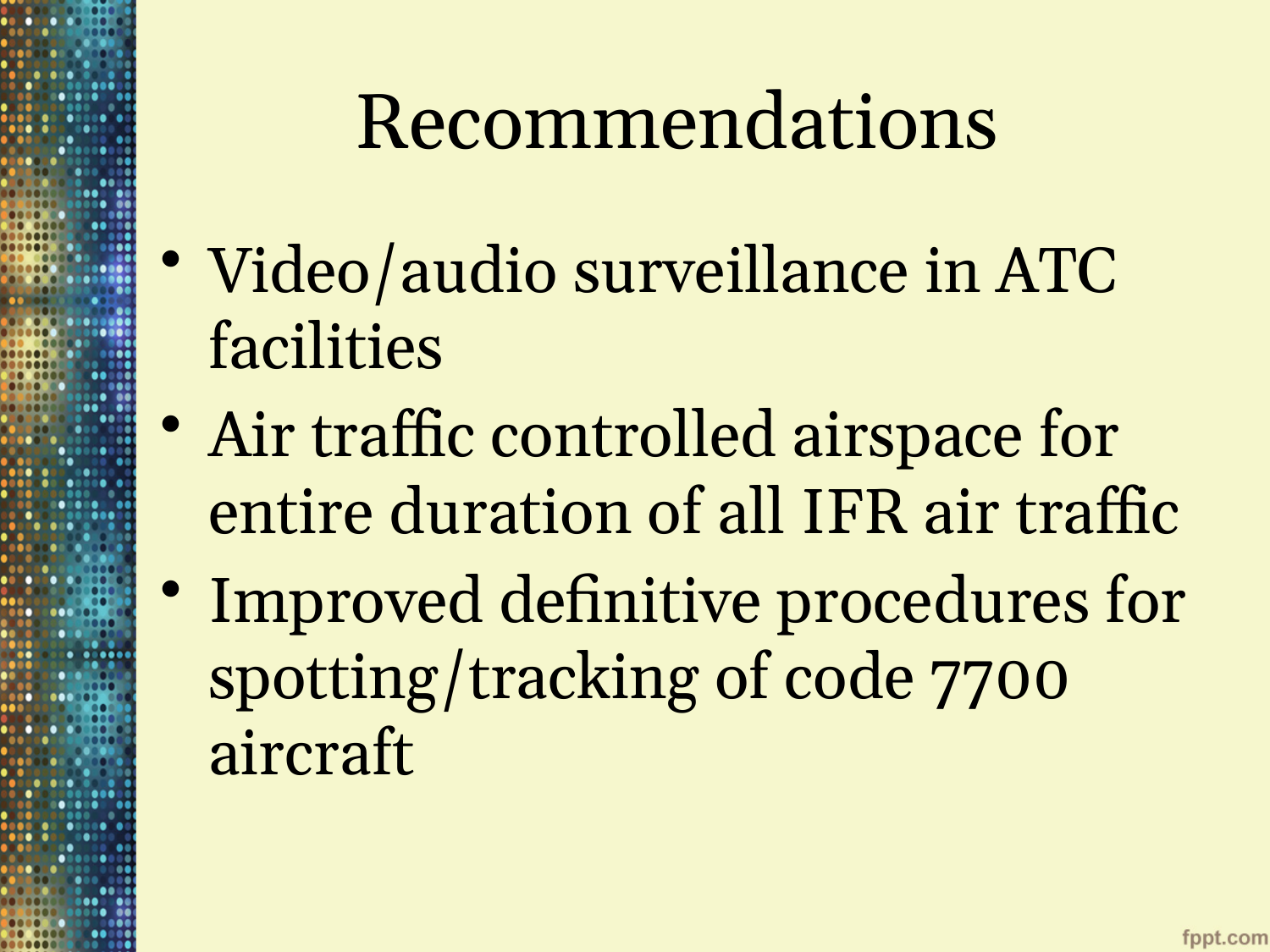

# Recommendations
Video/audio surveillance in ATC facilities
Air traffic controlled airspace for entire duration of all IFR air traffic
Improved definitive procedures for spotting/tracking of code 7700 aircraft